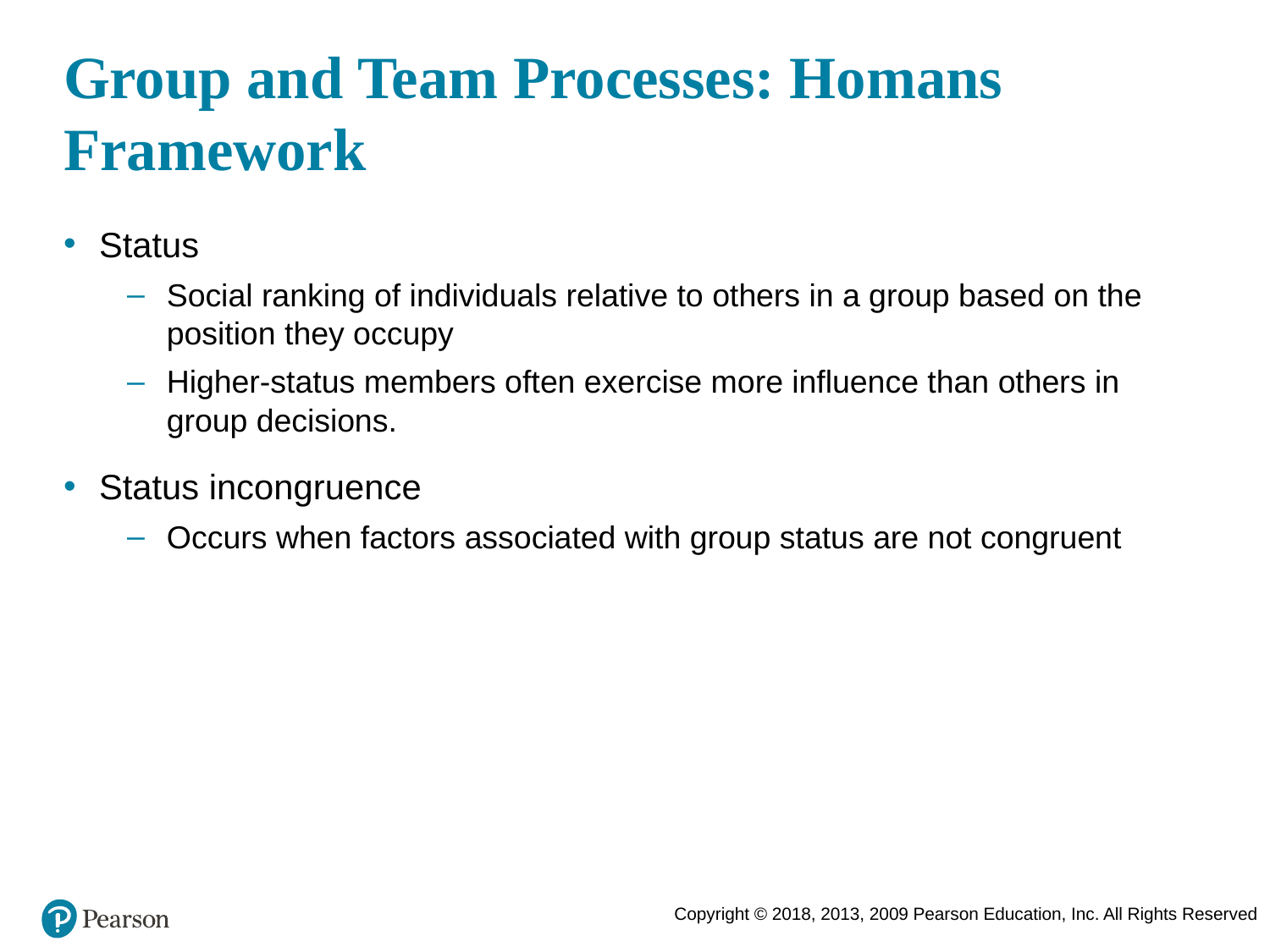

# Group and Team Processes: Homans Framework
Status
Social ranking of individuals relative to others in a group based on the position they occupy
Higher-status members often exercise more influence than others in group decisions.
Status incongruence
Occurs when factors associated with group status are not congruent